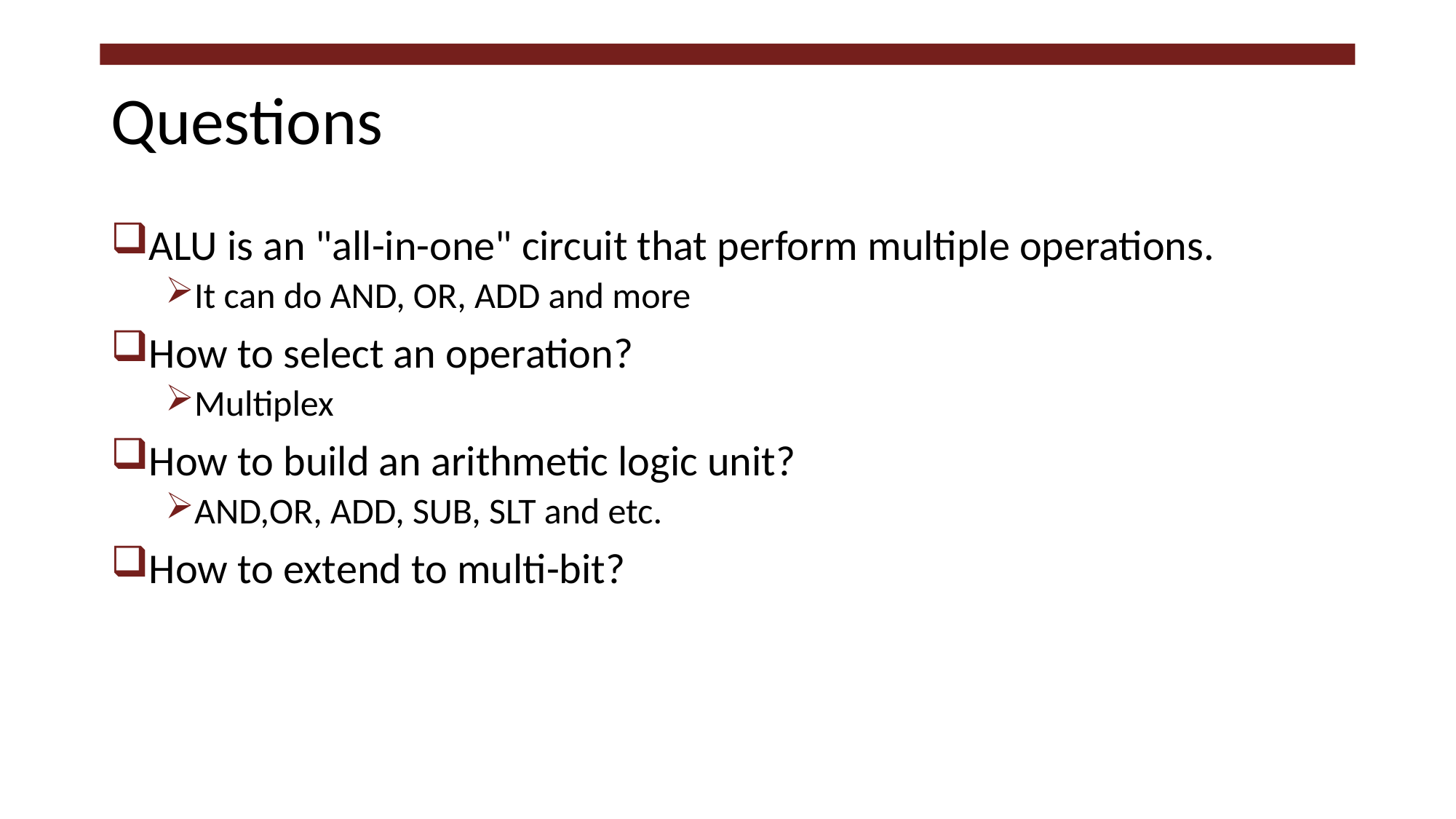

# Questions
ALU is an "all-in-one" circuit that perform multiple operations.
It can do AND, OR, ADD and more
How to select an operation?
Multiplex
How to build an arithmetic logic unit?
AND,OR, ADD, SUB, SLT and etc.
How to extend to multi-bit?